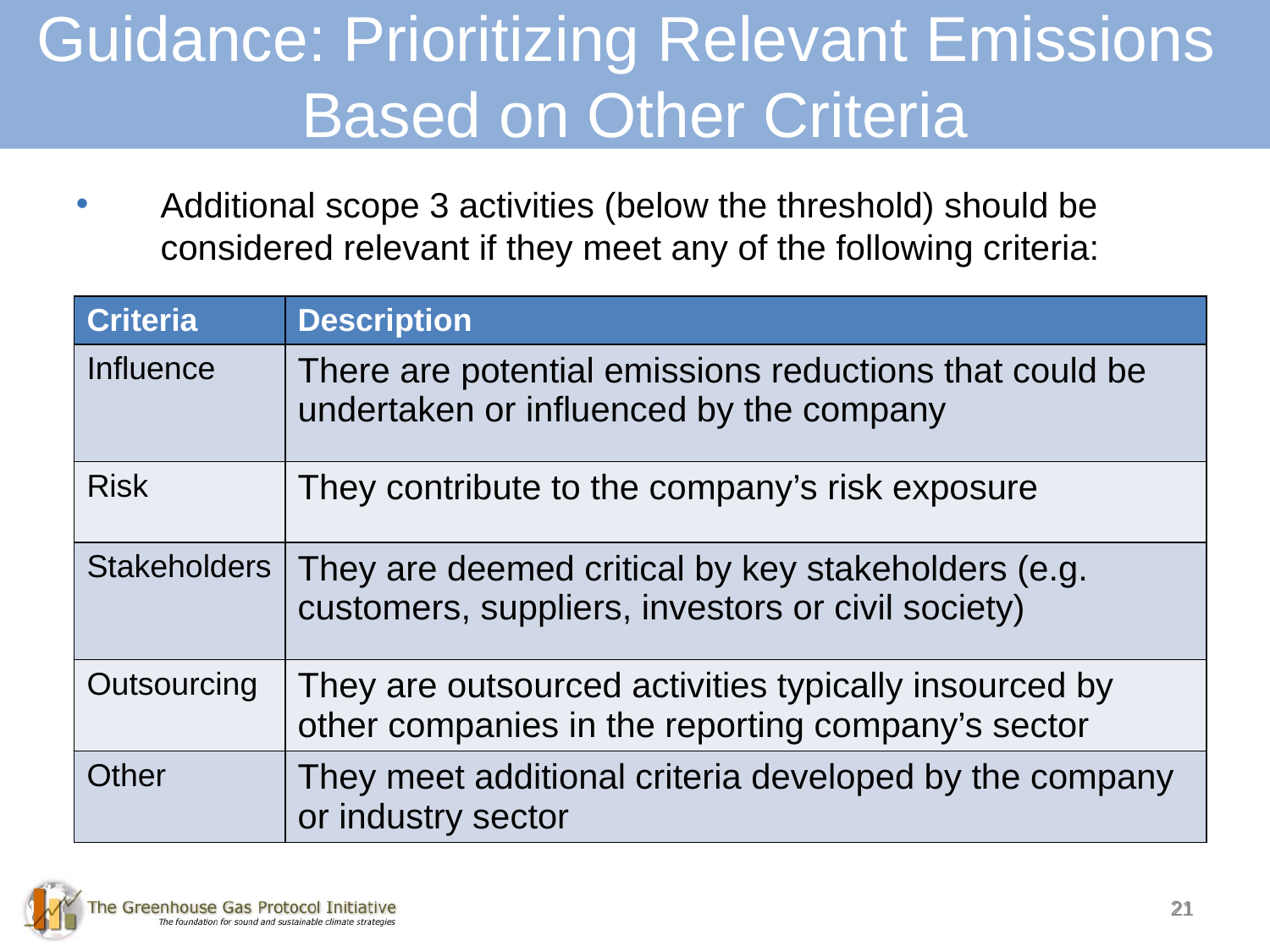

Guidance: Prioritizing Relevant Emissions
Based on Other Criteria
Additional scope 3 activities (below the threshold) should be considered relevant if they meet any of the following criteria:

| Criteria | Description |
| --- | --- |
| Influence | There are potential emissions reductions that could be undertaken or influenced by the company |
| Risk | They contribute to the company’s risk exposure |
| Stakeholders | They are deemed critical by key stakeholders (e.g. customers, suppliers, investors or civil society) |
| Outsourcing | They are outsourced activities typically insourced by other companies in the reporting company’s sector |
| Other | They meet additional criteria developed by the company or industry sector |
21
21